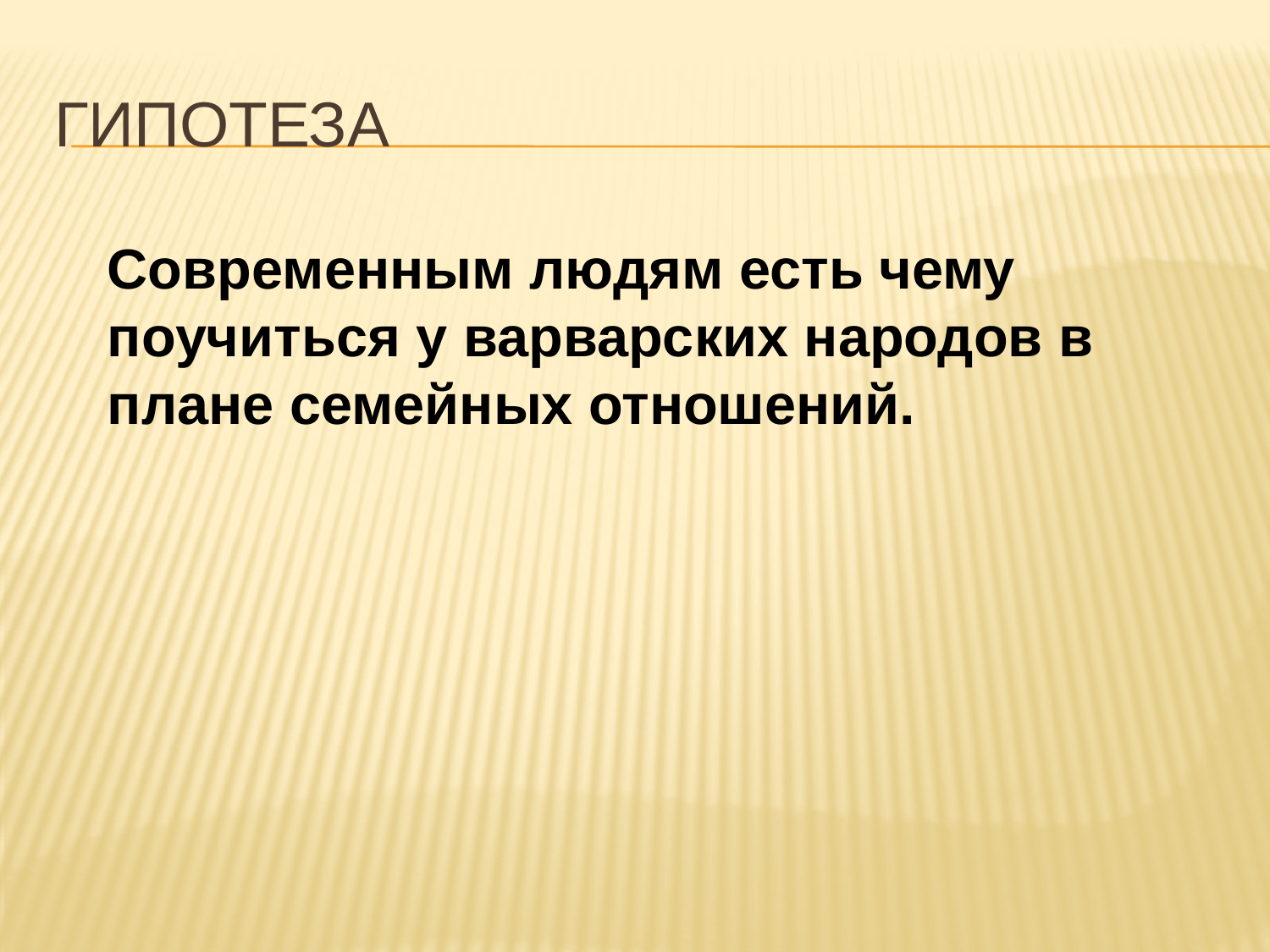

# Гипотеза
Современным людям есть чему поучиться у варварских народов в плане семейных отношений.